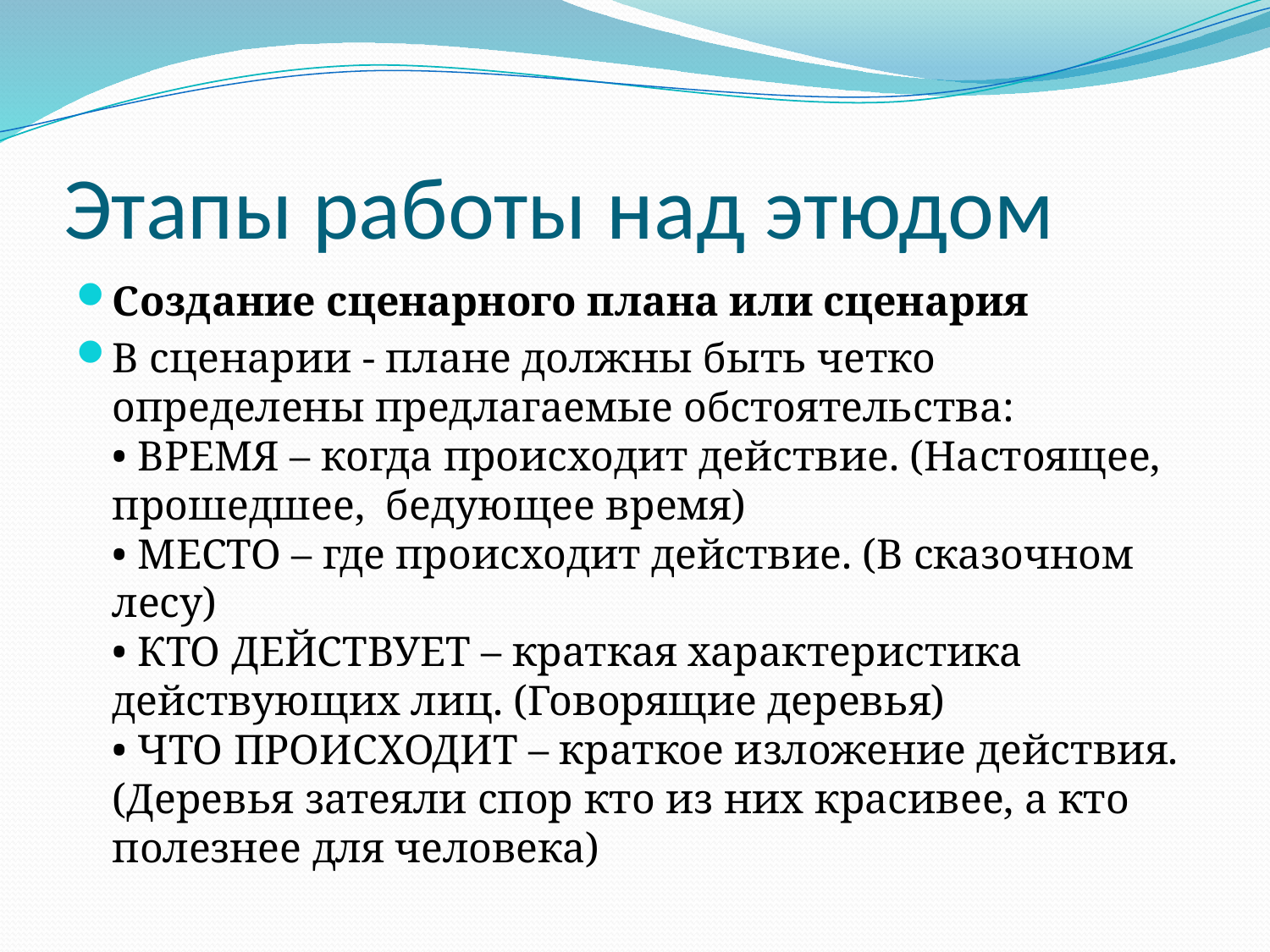

# Этапы работы над этюдом
Создание сценарного плана или сценария
В сценарии - плане должны быть четко определены предлагаемые обстоятельства: 
• ВРЕМЯ – когда происходит действие. (Настоящее, прошедшее,  бедующее время)
• МЕСТО – где происходит действие. (В сказочном лесу)
• КТО ДЕЙСТВУЕТ – краткая характеристика действующих лиц. (Говорящие деревья)
• ЧТО ПРОИСХОДИТ – краткое изложение действия. (Деревья затеяли спор кто из них красивее, а кто полезнее для человека)